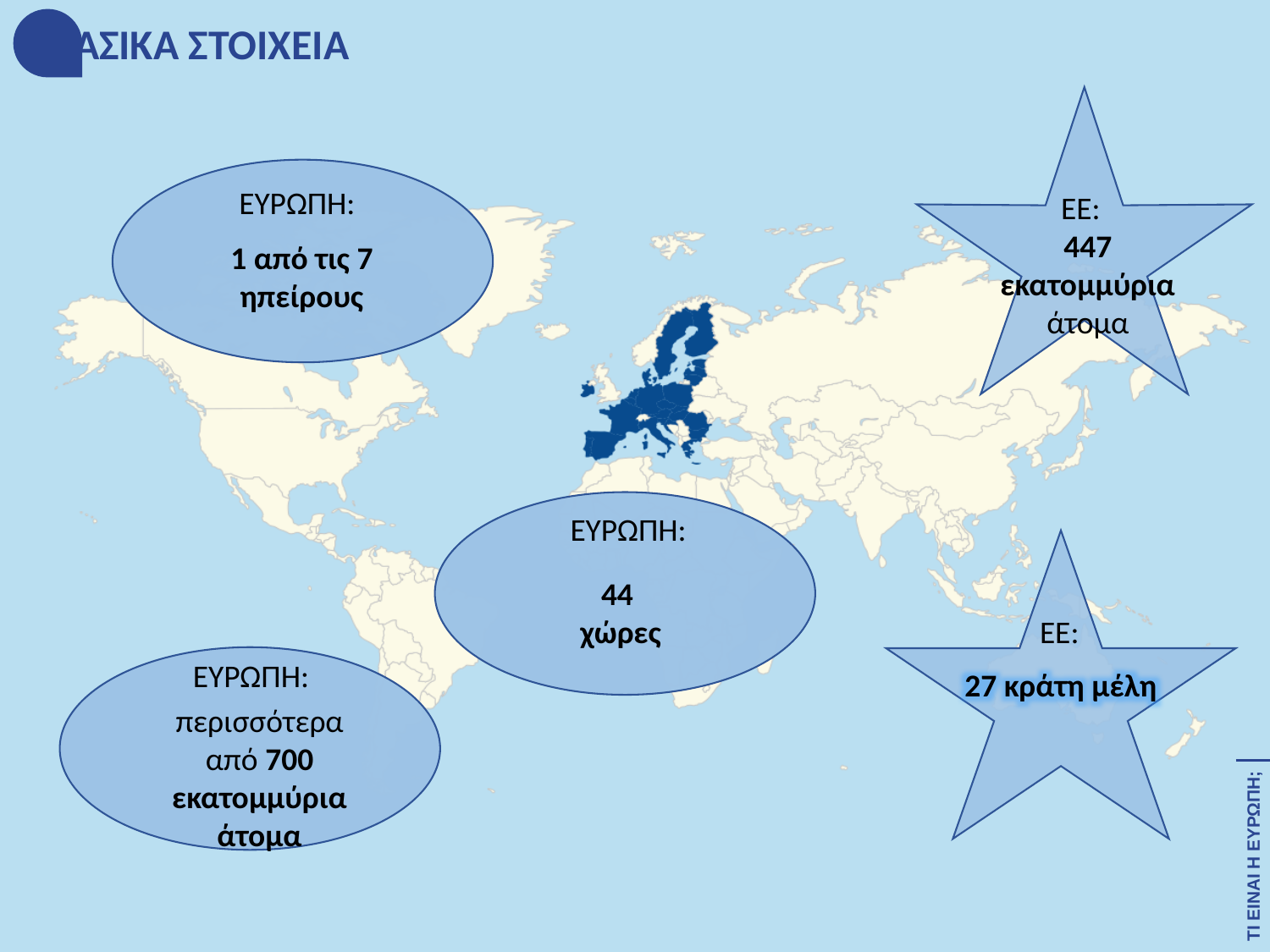

ΒΑΣΙΚΑ ΣΤΟΙΧΕΙΑ

ΕΥΡΩΠΗ:
ΕΕ:
447 εκατομμύρια άτομα
1 από τις 7 ηπείρους

ΕΥΡΩΠΗ:

44
χώρες
ΕΕ:

ΕΥΡΩΠΗ:
27 κράτη μέλη
περισσότερα από 700 εκατομμύρια άτομα
ΤΙ ΕΙΝΑΙ Η ΕΥΡΩΠΗ;